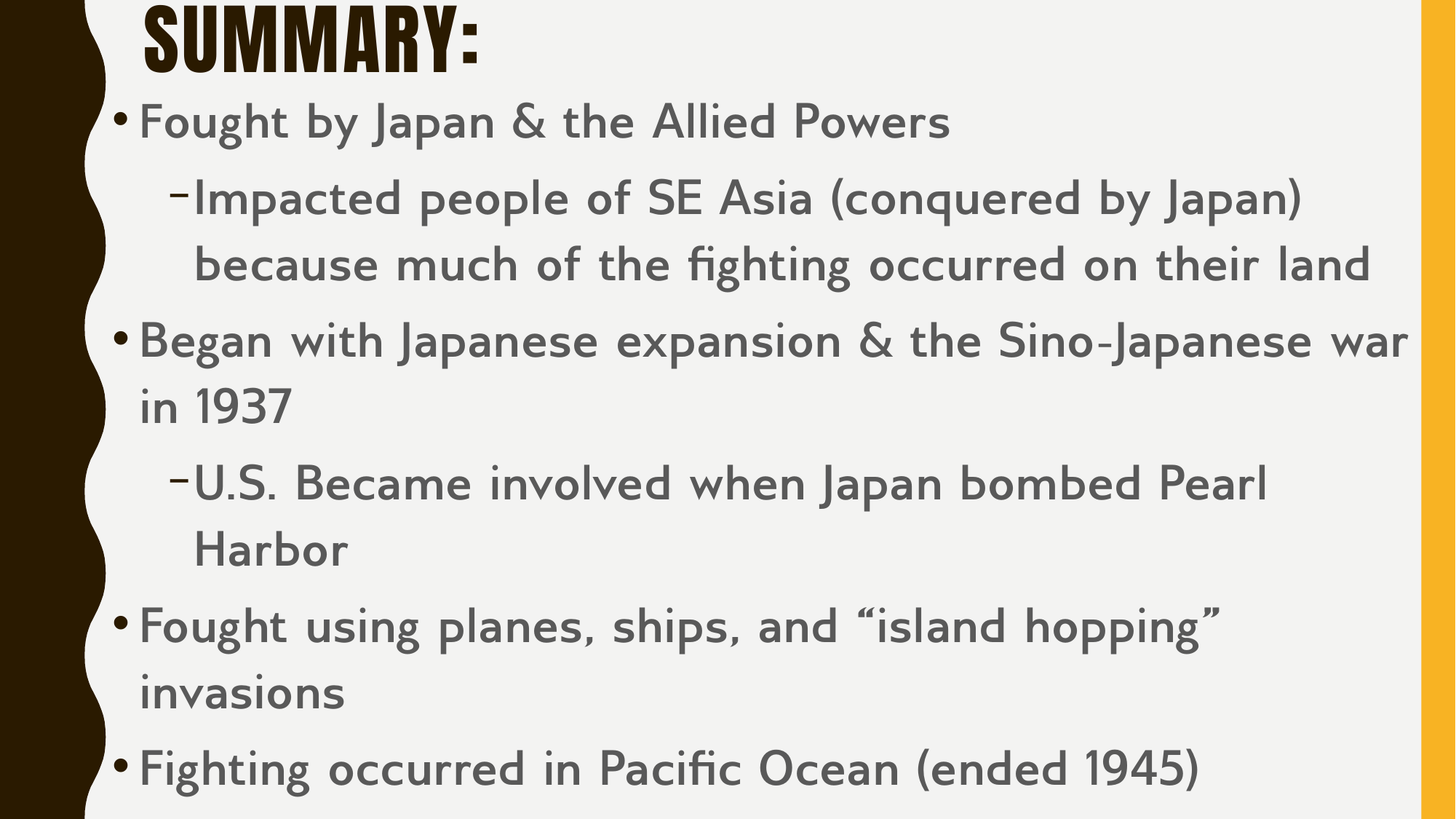

# Summary:
Fought by Japan & the Allied Powers
Impacted people of SE Asia (conquered by Japan) because much of the fighting occurred on their land
Began with Japanese expansion & the Sino-Japanese war in 1937
U.S. Became involved when Japan bombed Pearl Harbor
Fought using planes, ships, and “island hopping” invasions
Fighting occurred in Pacific Ocean (ended 1945)